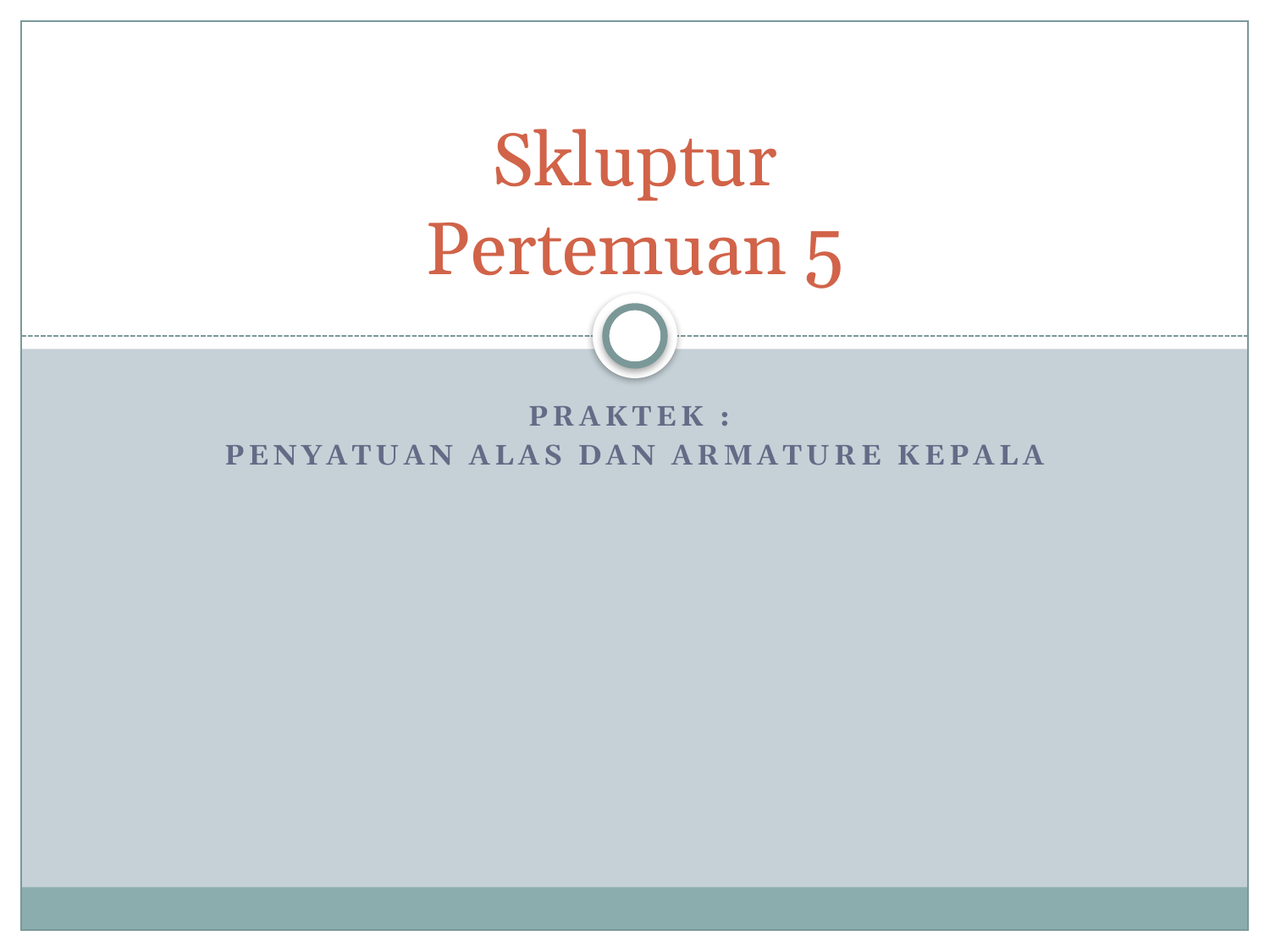

# Skluptur Pertemuan 5
Praktek :
Penyatuan Alas dan Armature Kepala